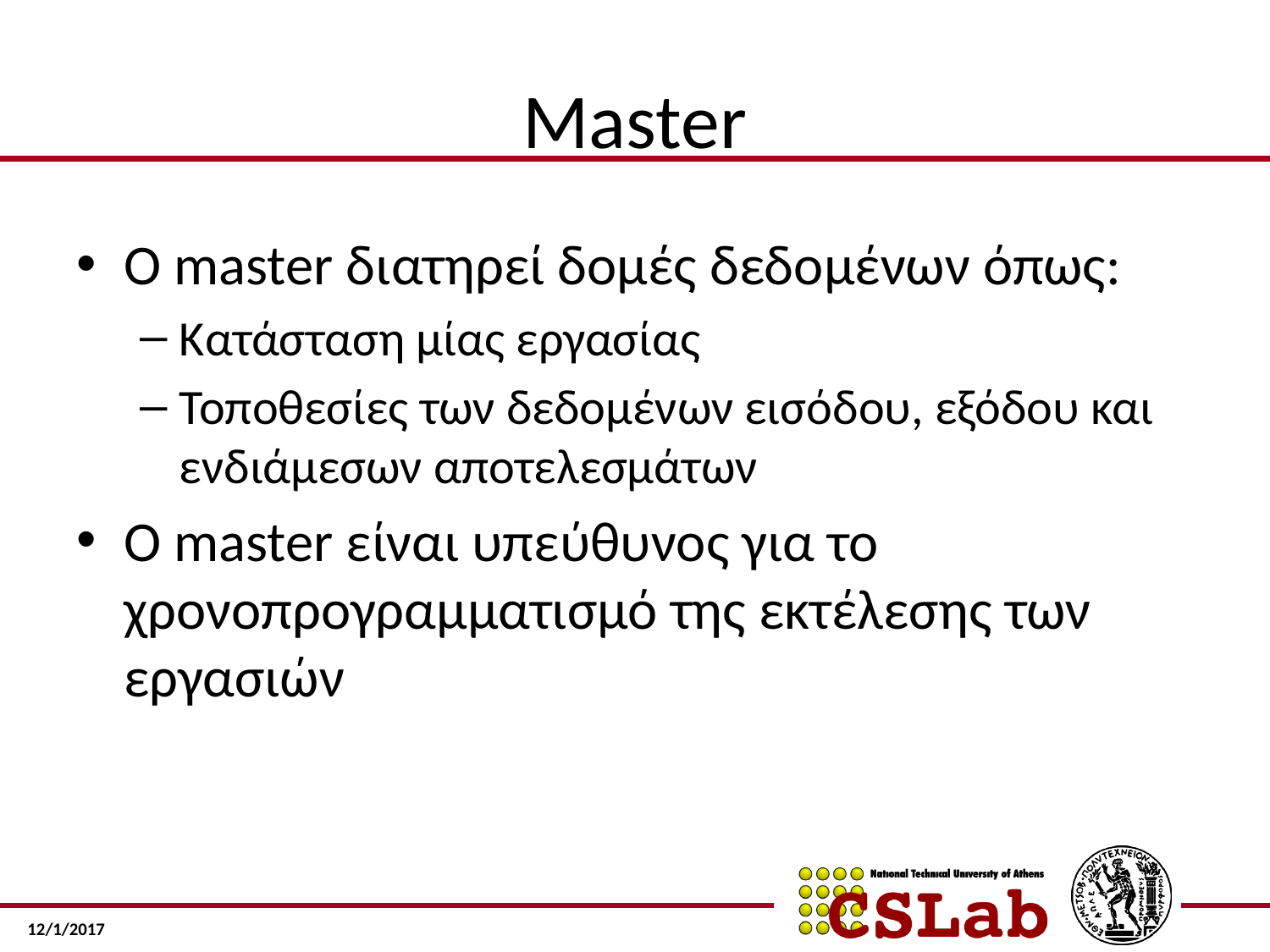

# Master
Ο master διατηρεί δομές δεδομένων όπως:
Κατάσταση μίας εργασίας
Τοποθεσίες των δεδομένων εισόδου, εξόδου και ενδιάμεσων αποτελεσμάτων
Ο master είναι υπεύθυνος για το χρονοπρογραμματισμό της εκτέλεσης των εργασιών